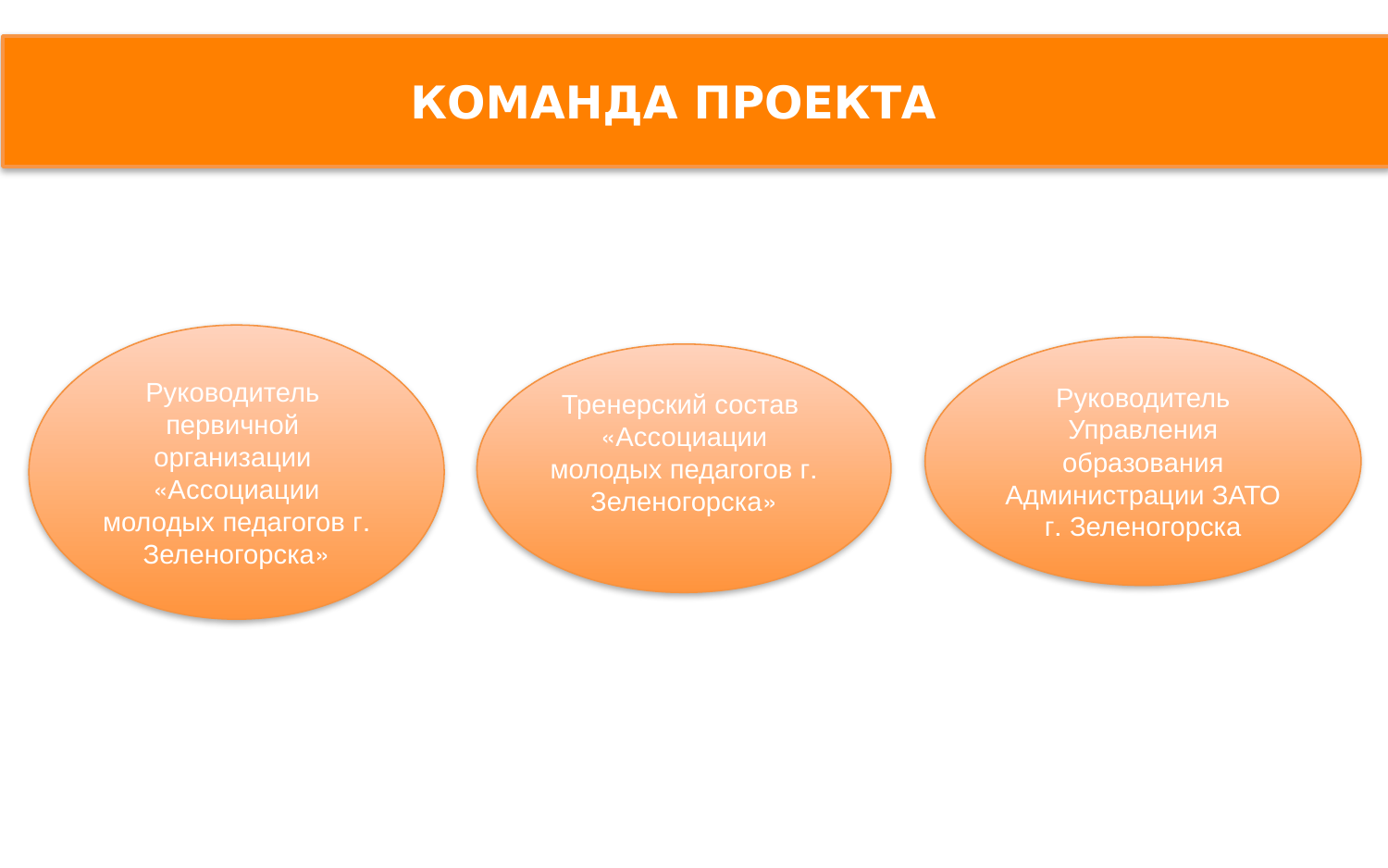

КОМАНДА ПРОЕКТА

Руководитель
первичной
организации
«Ассоциации молодых педагогов г. Зеленогорска»
Тренерский состав
«Ассоциации молодых педагогов г. Зеленогорска»

Руководитель Управления образования Администрации ЗАТО г. Зеленогорска